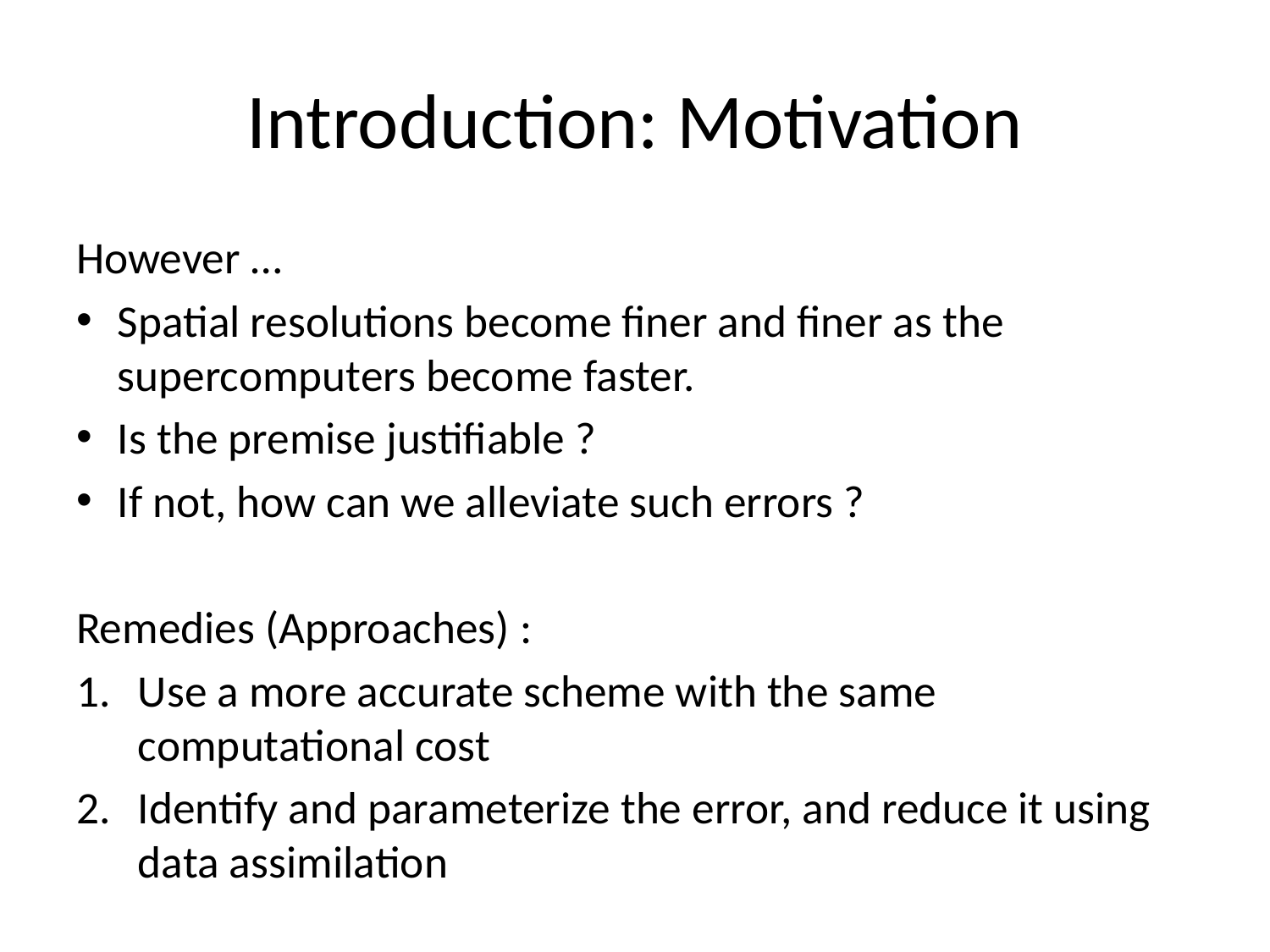

# Introduction: Motivation
However …
Spatial resolutions become finer and finer as the supercomputers become faster.
Is the premise justifiable ?
If not, how can we alleviate such errors ?

Remedies (Approaches) :
Use a more accurate scheme with the same computational cost
Identify and parameterize the error, and reduce it using data assimilation